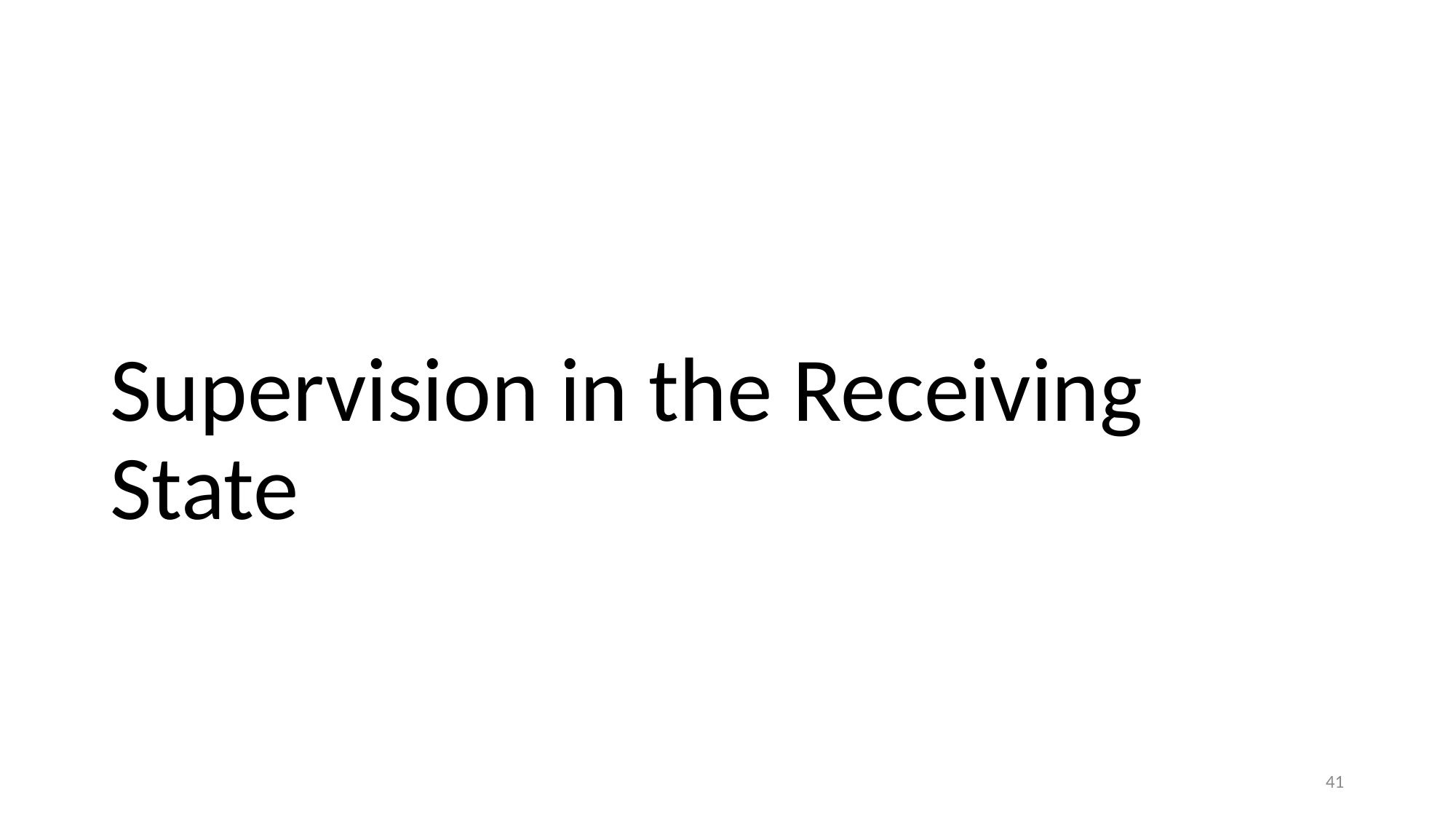

# Supervision in the Receiving State

41